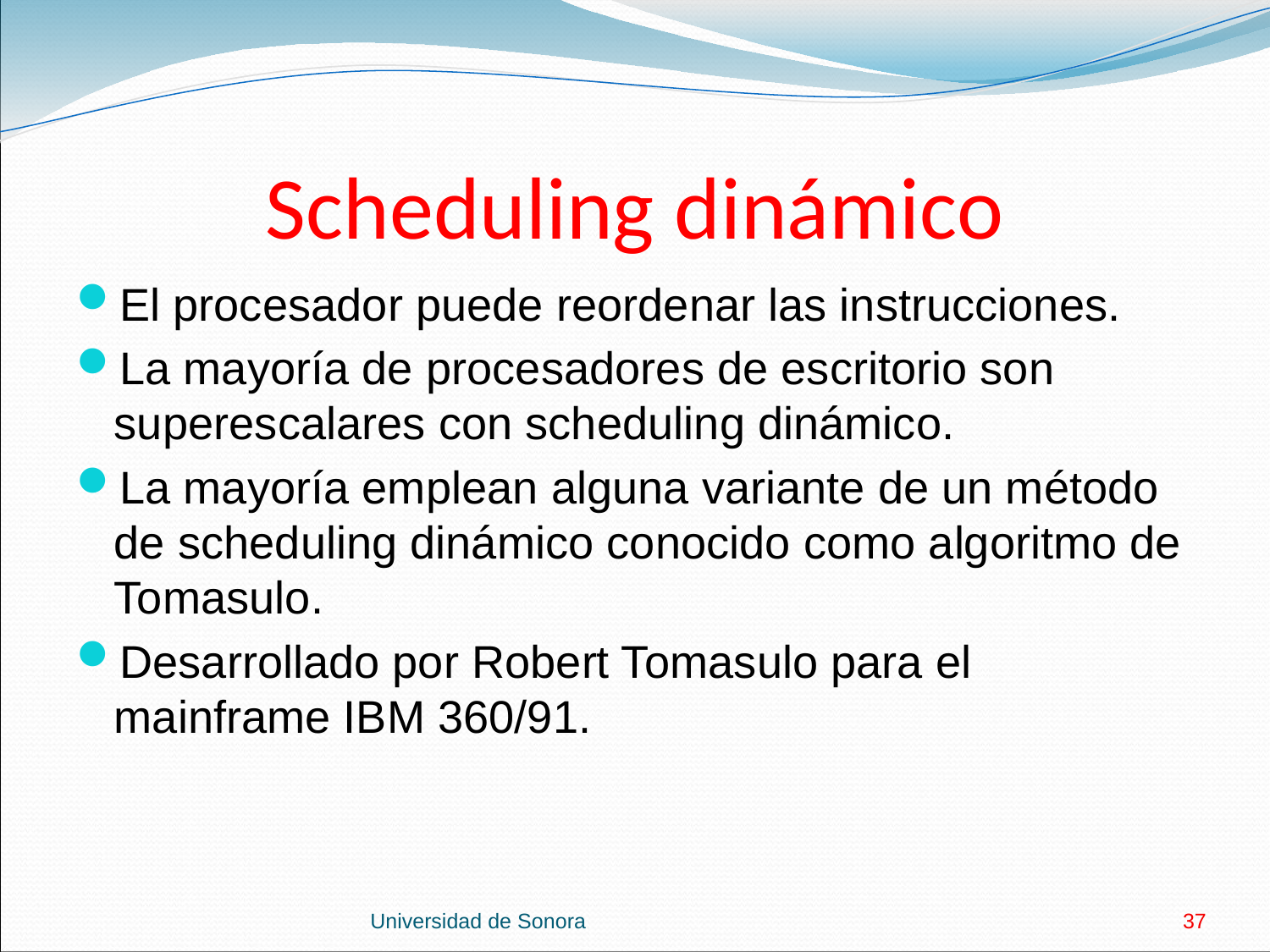

# Scheduling dinámico
El procesador puede reordenar las instrucciones.
La mayoría de procesadores de escritorio son superescalares con scheduling dinámico.
La mayoría emplean alguna variante de un método de scheduling dinámico conocido como algoritmo de Tomasulo.
Desarrollado por Robert Tomasulo para el mainframe IBM 360/91.

Universidad de Sonora
37